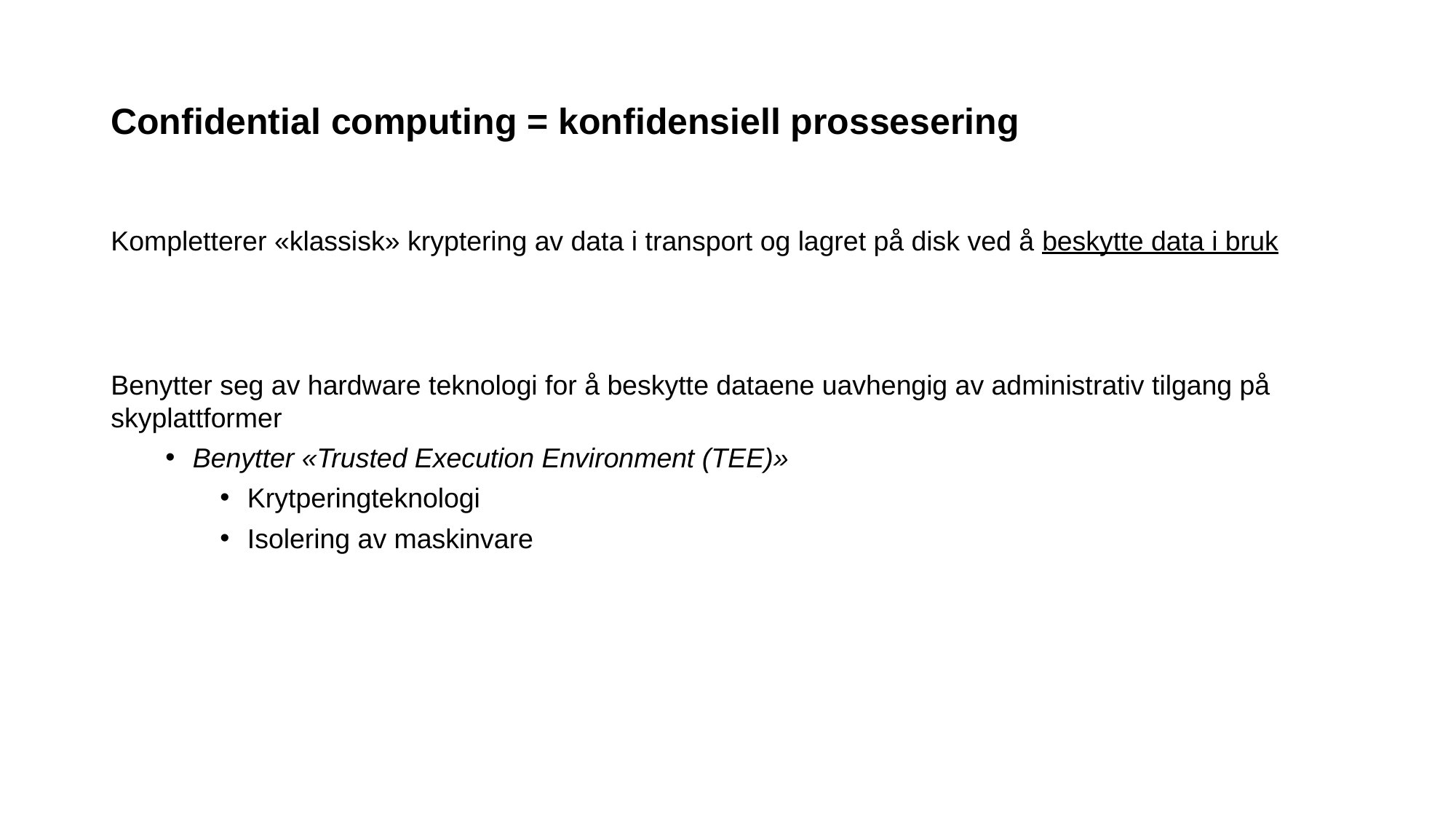

# Confidential computing = konfidensiell prossesering
Kompletterer «klassisk» kryptering av data i transport og lagret på disk ved å beskytte data i bruk

Benytter seg av hardware teknologi for å beskytte dataene uavhengig av administrativ tilgang på skyplattformer
Benytter «Trusted Execution Environment (TEE)»
Krytperingteknologi
Isolering av maskinvare